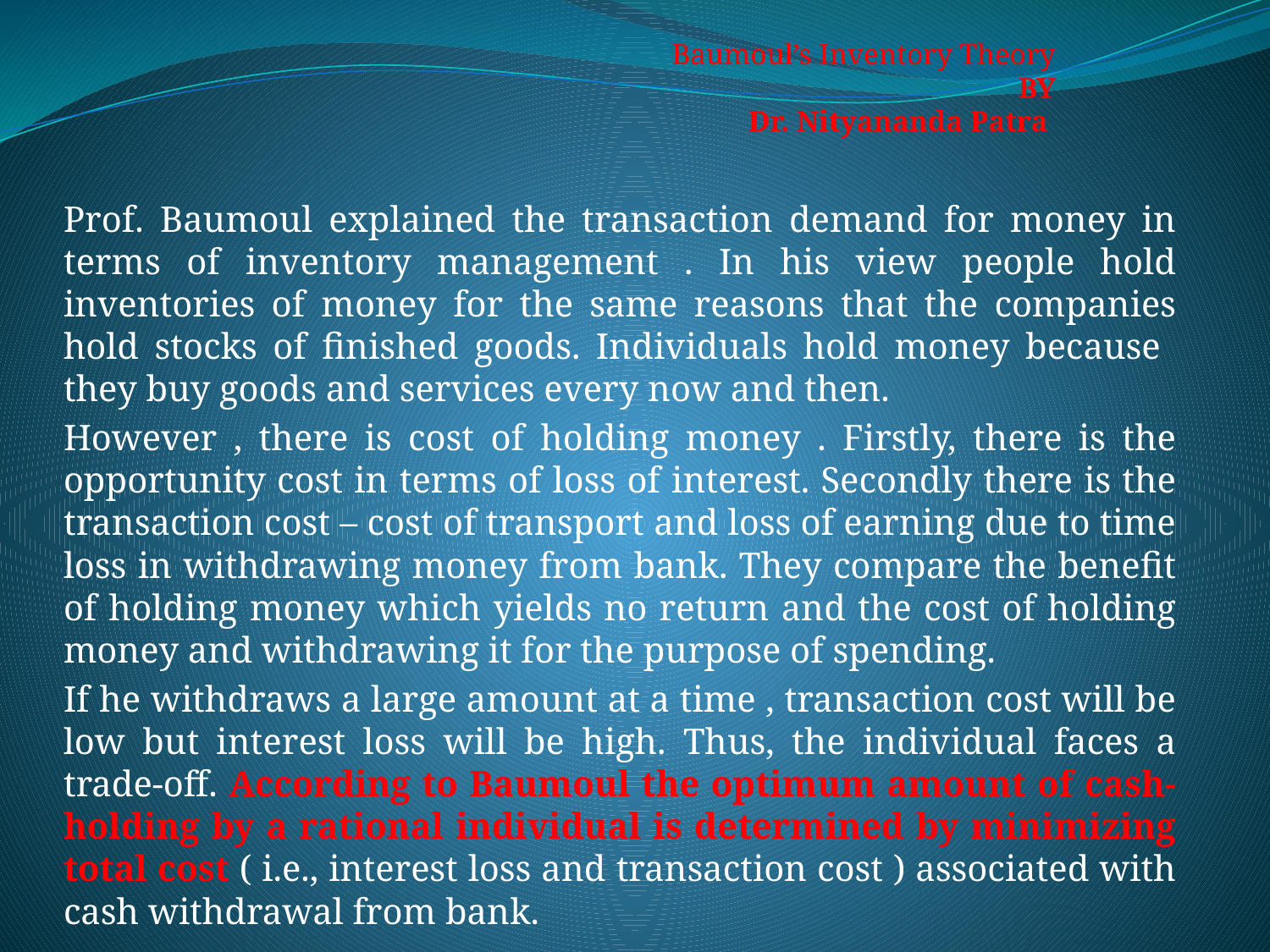

# Baumoul’s Inventory Theory BY Dr. Nityananda Patra
Prof. Baumoul explained the transaction demand for money in terms of inventory management . In his view people hold inventories of money for the same reasons that the companies hold stocks of finished goods. Individuals hold money because  they buy goods and services every now and then.
However , there is cost of holding money . Firstly, there is the opportunity cost in terms of loss of interest. Secondly there is the transaction cost – cost of transport and loss of earning due to time loss in withdrawing money from bank. They compare the benefit of holding money which yields no return and the cost of holding money and withdrawing it for the purpose of spending.
If he withdraws a large amount at a time , transaction cost will be low but interest loss will be high. Thus, the individual faces a trade-off. According to Baumoul the optimum amount of cash-holding by a rational individual is determined by minimizing total cost ( i.e., interest loss and transaction cost ) associated with cash withdrawal from bank.